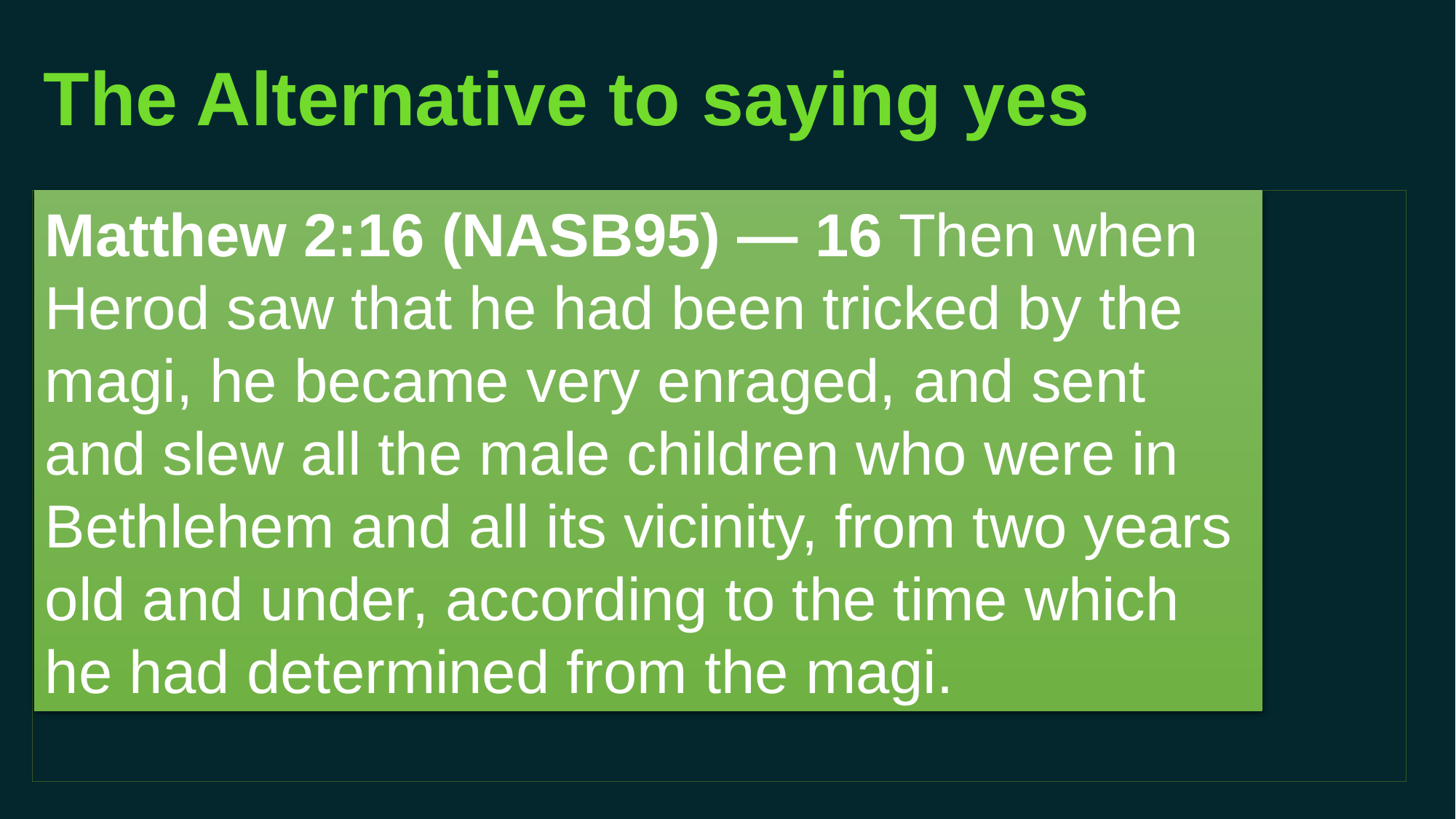

# The Alternative to saying yes
Herod
Knew Jesus was a threat
Jesus wasn’t a part of his plans
Matthew 2:16 (NASB95) — 16 Then when Herod saw that he had been tricked by the magi, he became very enraged, and sent and slew all the male children who were in Bethlehem and all its vicinity, from two years old and under, according to the time which he had determined from the magi.